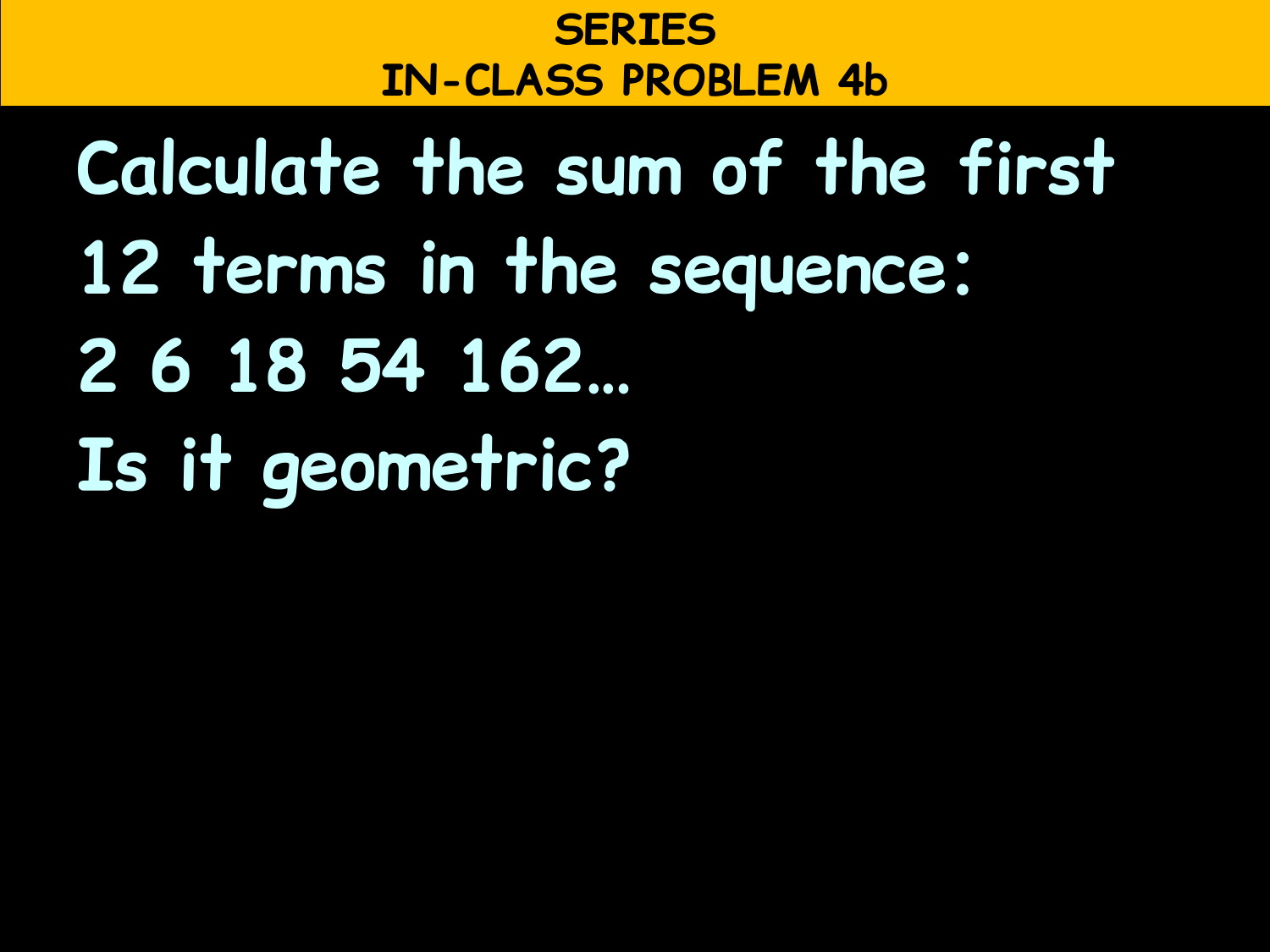

SERIES
IN-CLASS PROBLEM 4b
Calculate the sum of the first
12 terms in the sequence:
2 6 18 54 162…
Is it geometric?